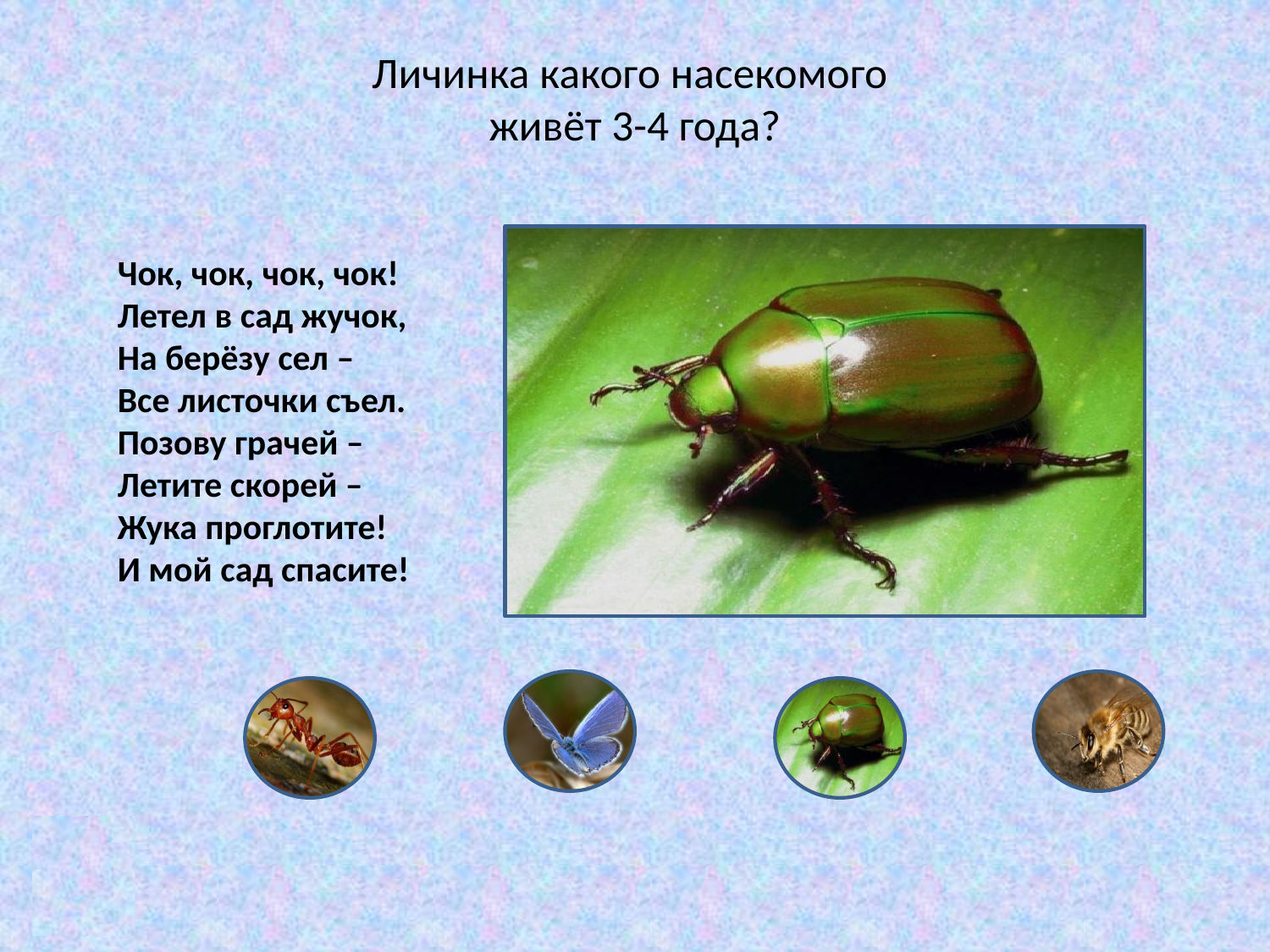

# Личинка какого насекомого живёт 3-4 года?

Чок, чок, чок, чок!
Летел в сад жучок,
На берёзу сел –
Все листочки съел.
Позову грачей –
Летите скорей –
Жука проглотите!
И мой сад спасите!